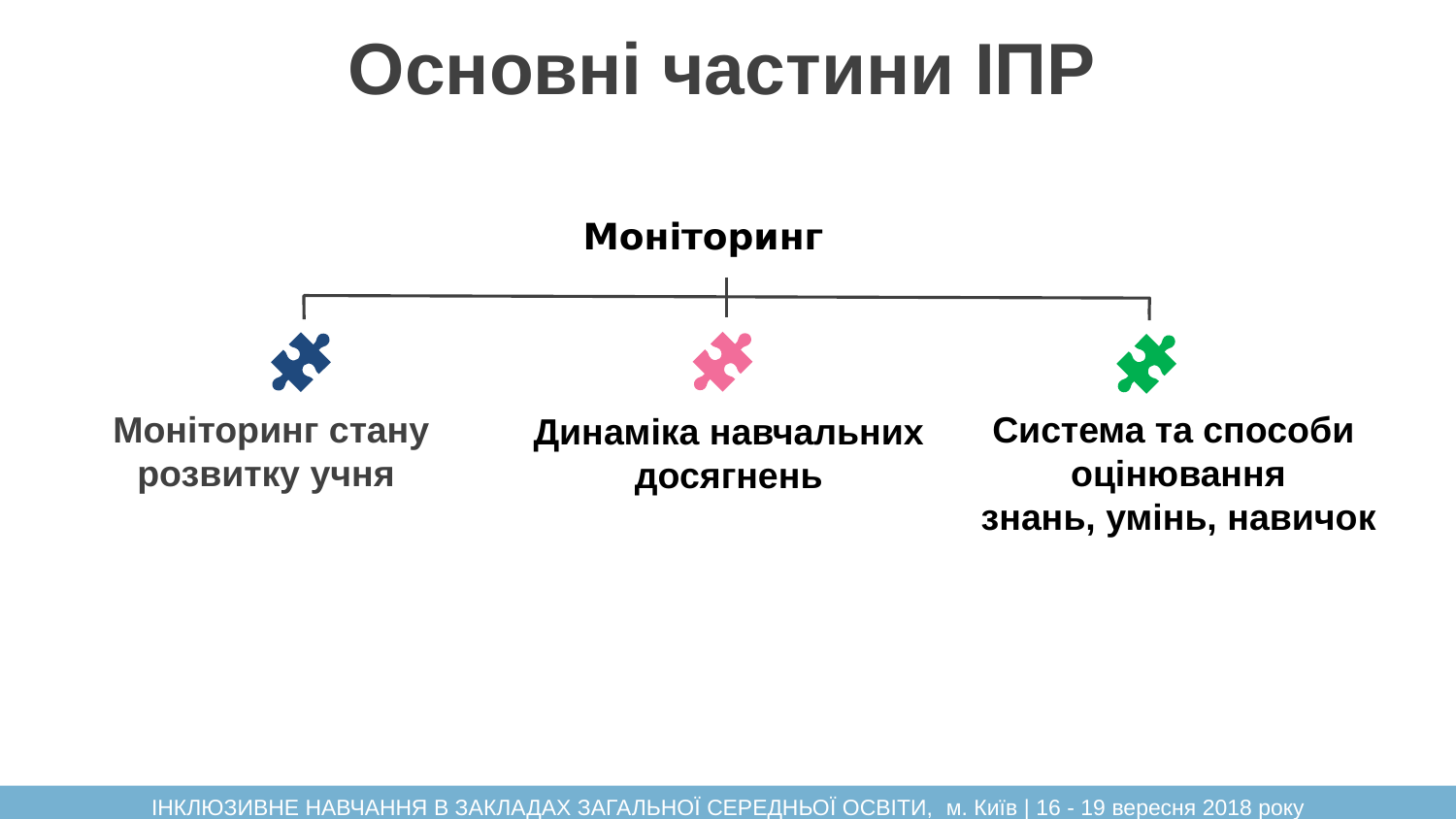

# Основні частини ІПР
Моніторинг

Система та способи
оцінювання
знань, умінь, навичок
Моніторинг стану
розвитку учня
Динаміка навчальних
досягнень
Your Text  Here
ІНКЛЮЗИВНЕ НАВЧАННЯ В ЗАКЛАДАХ ЗАГАЛЬНОЇ СЕРЕДНЬОЇ ОСВІТИ,  м. Київ | 16 - 19 вересня 2018 року